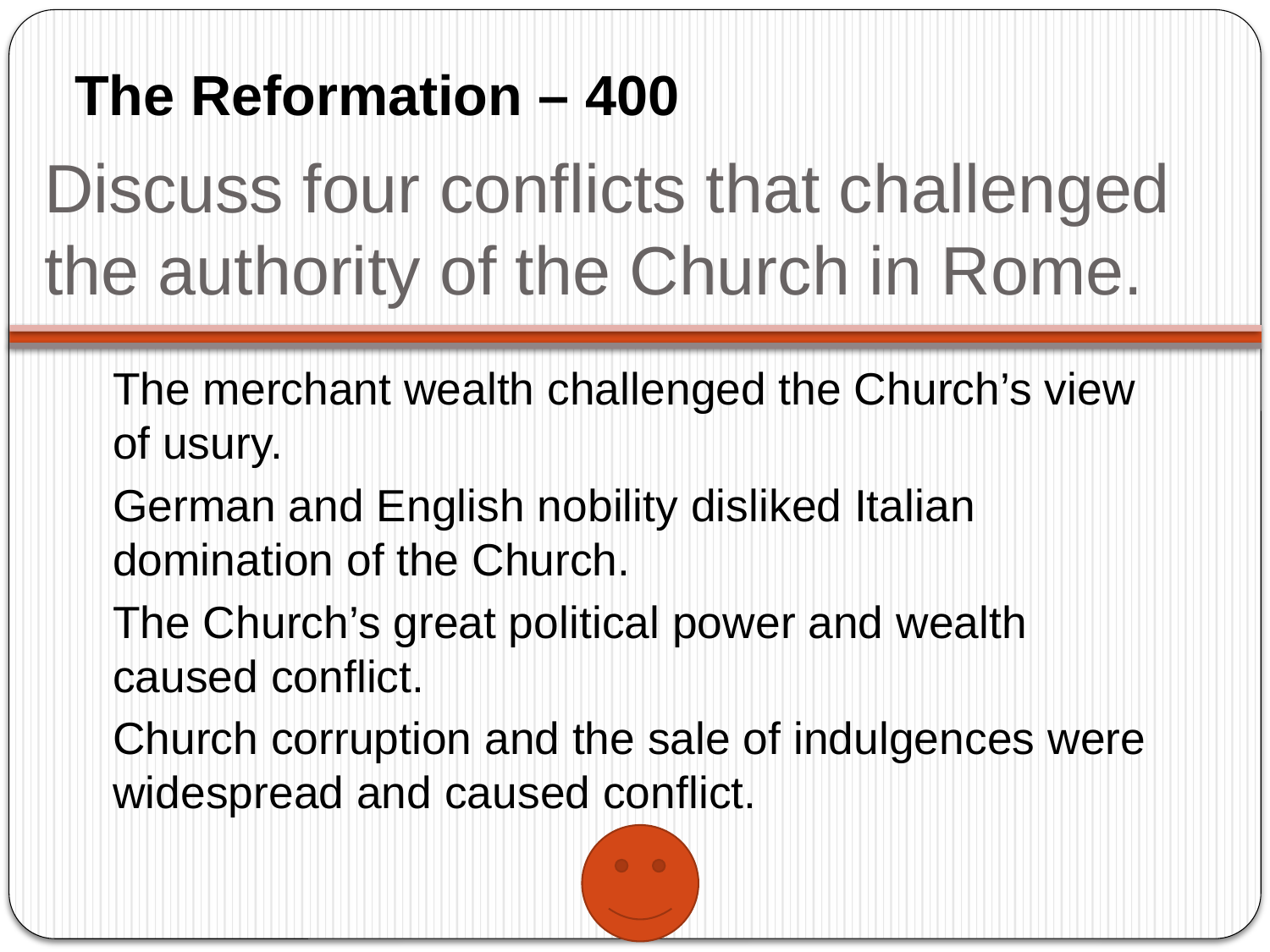

The Reformation – 400
# Discuss four conflicts that challenged the authority of the Church in Rome.
The merchant wealth challenged the Church’s view of usury.
German and English nobility disliked Italian domination of the Church.
The Church’s great political power and wealth caused conflict.
Church corruption and the sale of indulgences were widespread and caused conflict.